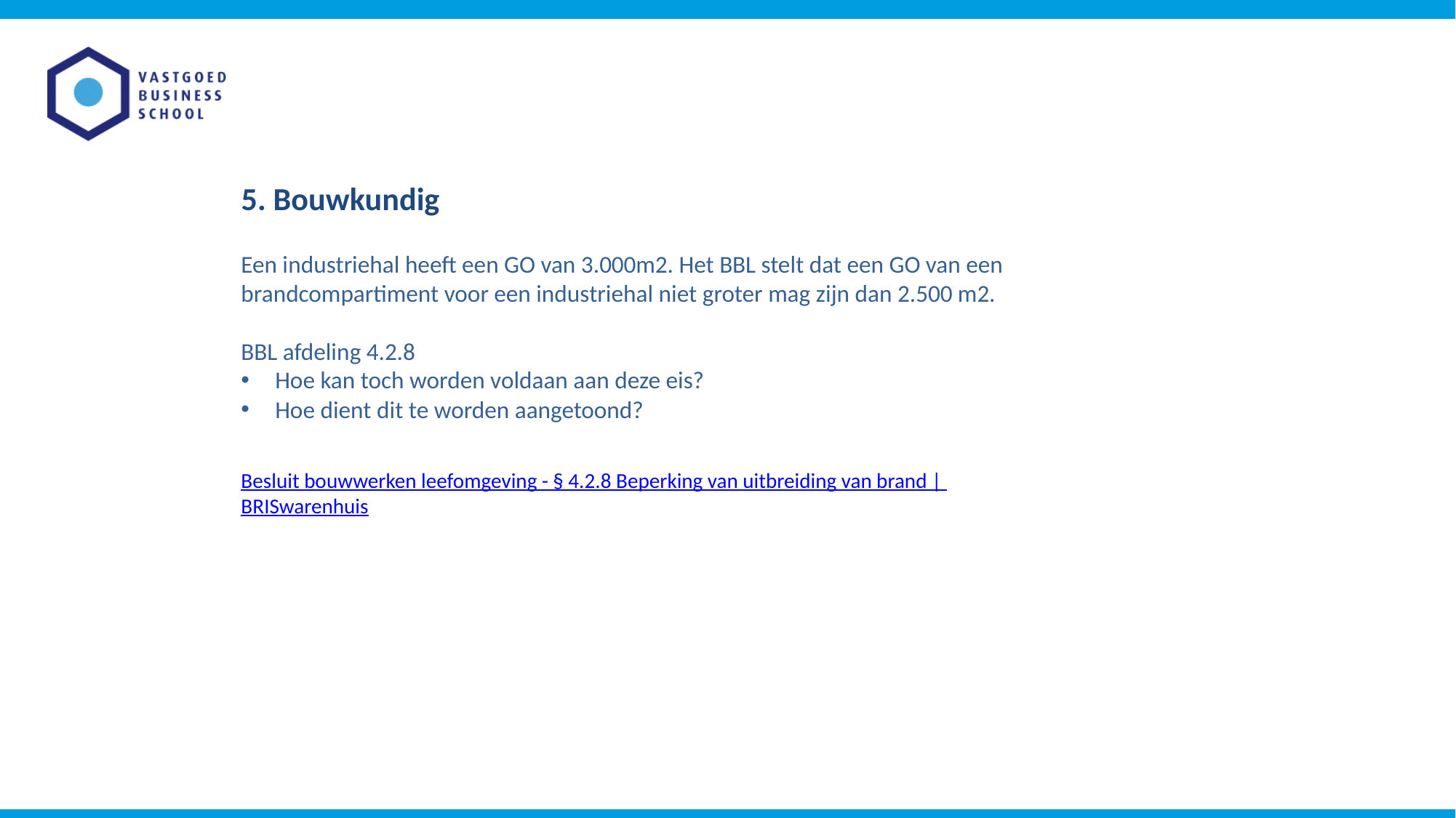

# 5. Bouwkundig
Een industriehal heeft een GO van 3.000m2. Het BBL stelt dat een GO van een brandcompartiment voor een industriehal niet groter mag zijn dan 2.500 m2.

BBL afdeling 4.2.8
Hoe kan toch worden voldaan aan deze eis?
Hoe dient dit te worden aangetoond?
Besluit bouwwerken leefomgeving - § 4.2.8 Beperking van uitbreiding van brand | BRISwarenhuis